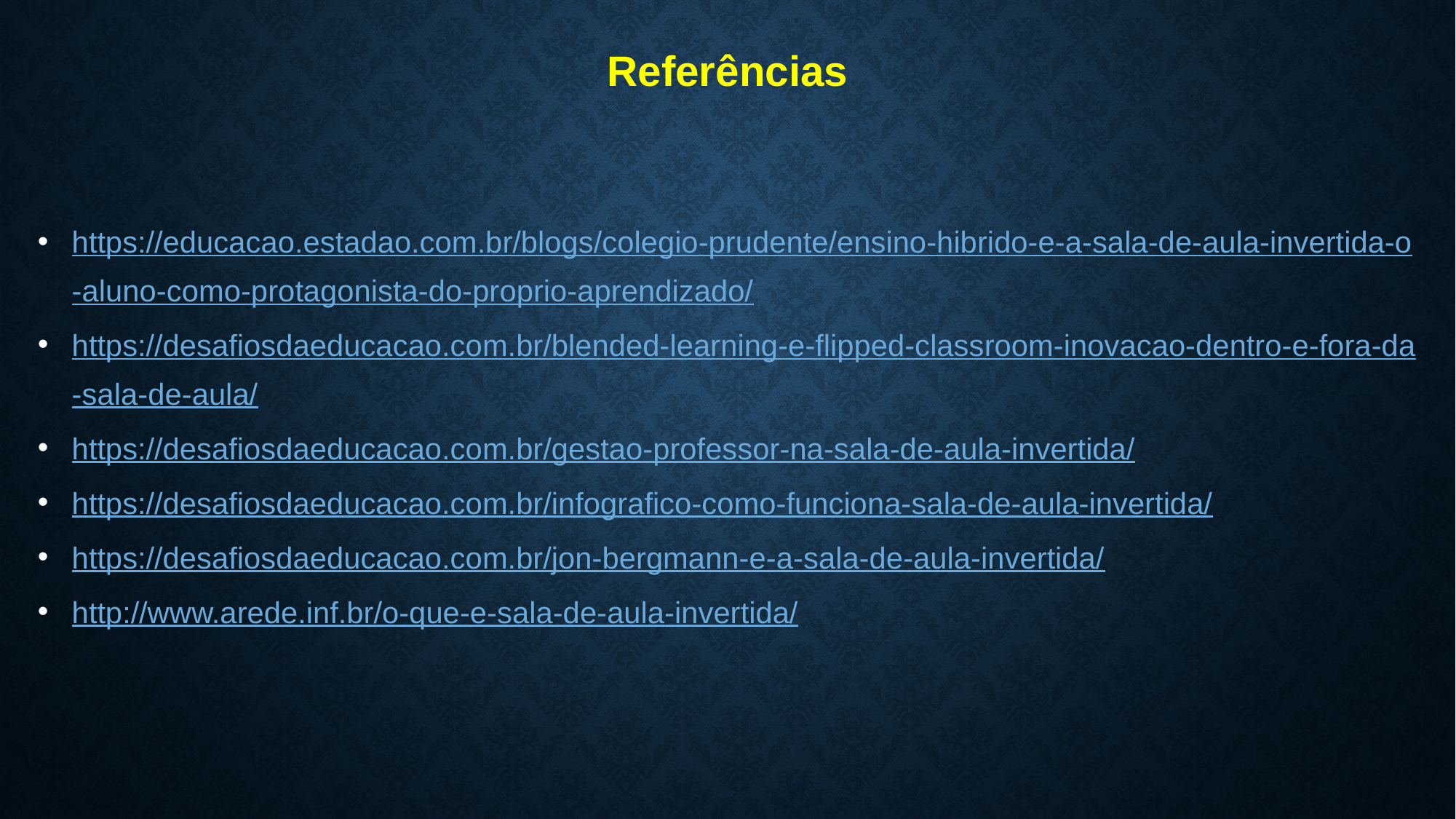

Referências
https://educacao.estadao.com.br/blogs/colegio-prudente/ensino-hibrido-e-a-sala-de-aula-invertida-o-aluno-como-protagonista-do-proprio-aprendizado/
https://desafiosdaeducacao.com.br/blended-learning-e-flipped-classroom-inovacao-dentro-e-fora-da-sala-de-aula/
https://desafiosdaeducacao.com.br/gestao-professor-na-sala-de-aula-invertida/
https://desafiosdaeducacao.com.br/infografico-como-funciona-sala-de-aula-invertida/
https://desafiosdaeducacao.com.br/jon-bergmann-e-a-sala-de-aula-invertida/
http://www.arede.inf.br/o-que-e-sala-de-aula-invertida/